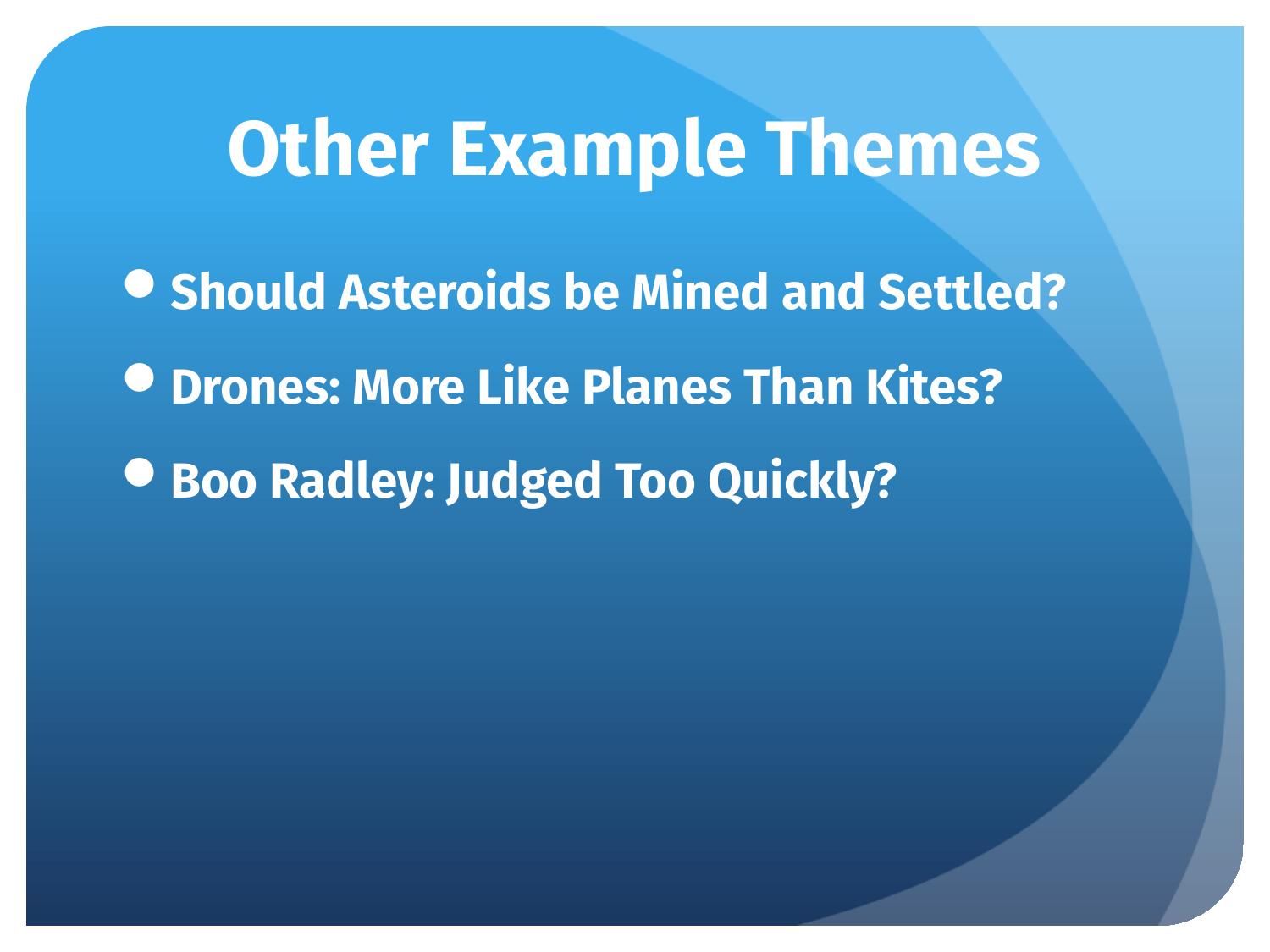

# Other Example Themes
Should Asteroids be Mined and Settled?
Drones: More Like Planes Than Kites?
Boo Radley: Judged Too Quickly?